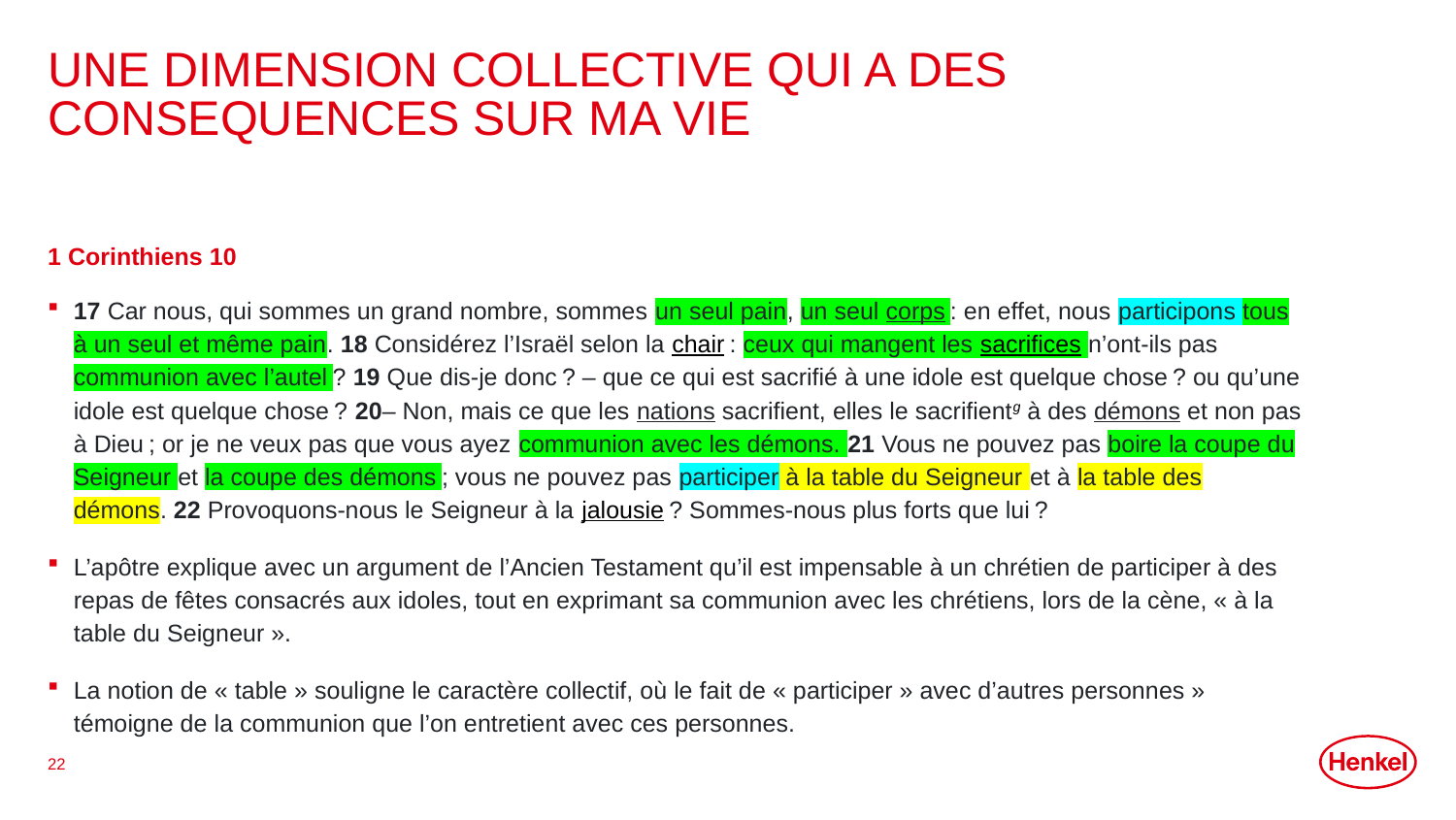

# Une DIMENSION collective qui a des consequences sur ma vie
1 Corinthiens 10
17 Car nous, qui sommes un grand nombre, sommes un seul pain, un seul corps : en effet, nous participons tous à un seul et même pain. 18 Considérez l’Israël selon la chair : ceux qui mangent les sacrifices n’ont-ils pas communion avec l’autel ? 19 Que dis-je donc ? – que ce qui est sacrifié à une idole est quelque chose ? ou qu’une idole est quelque chose ? 20– Non, mais ce que les nations sacrifient, elles le sacrifientg à des démons et non pas à Dieu ; or je ne veux pas que vous ayez communion avec les démons. 21 Vous ne pouvez pas boire la coupe du Seigneur et la coupe des démons ; vous ne pouvez pas participer à la table du Seigneur et à la table des démons. 22 Provoquons-nous le Seigneur à la jalousie ? Sommes-nous plus forts que lui ?
L’apôtre explique avec un argument de l’Ancien Testament qu’il est impensable à un chrétien de participer à des repas de fêtes consacrés aux idoles, tout en exprimant sa communion avec les chrétiens, lors de la cène, « à la table du Seigneur ».
La notion de « table » souligne le caractère collectif, où le fait de « participer » avec d’autres personnes » témoigne de la communion que l’on entretient avec ces personnes.
22